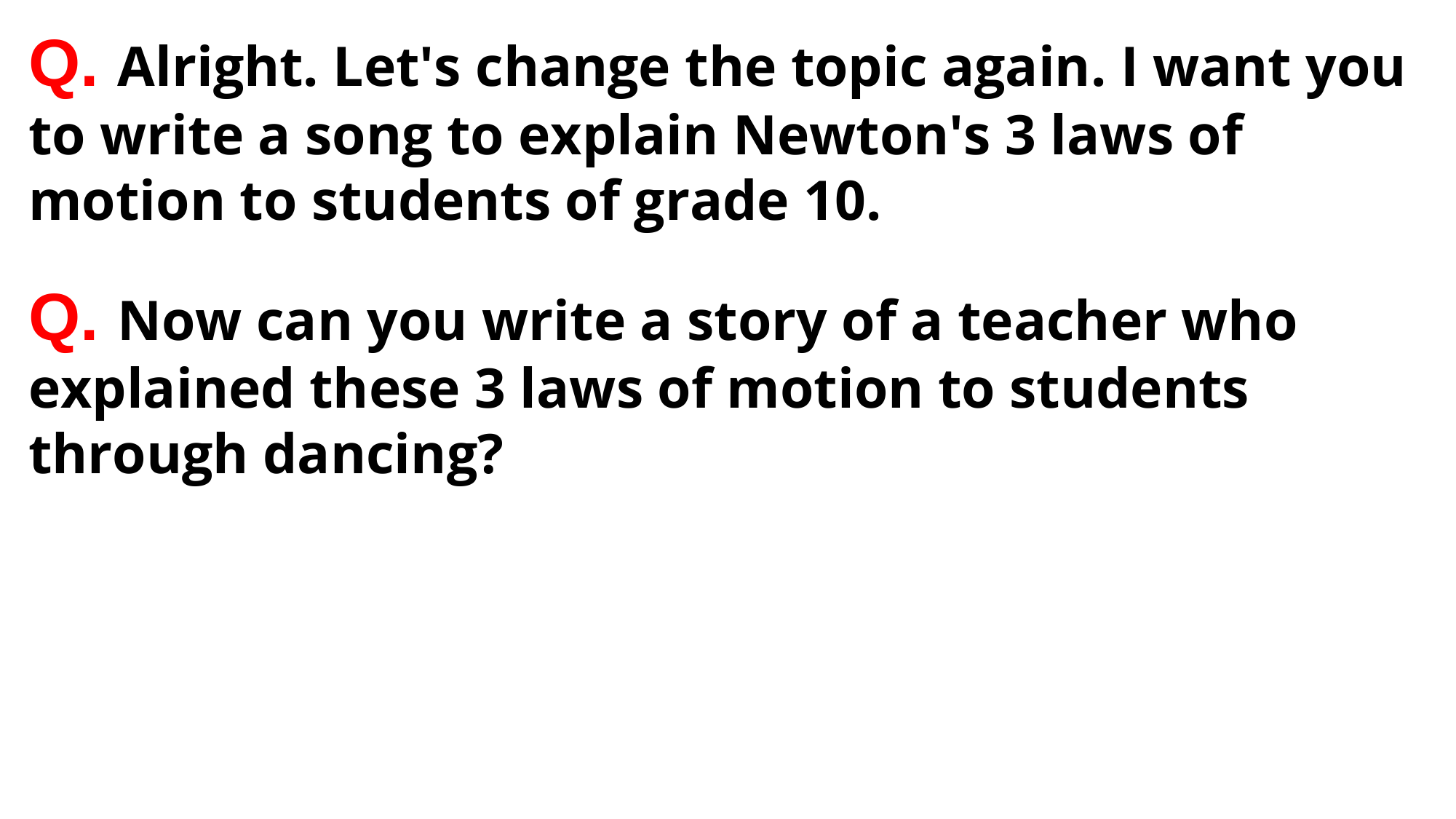

Q. Alright. Let's change the topic again. I want you to write a song to explain Newton's 3 laws of motion to students of grade 10.
Q. Now can you write a story of a teacher who explained these 3 laws of motion to students through dancing?